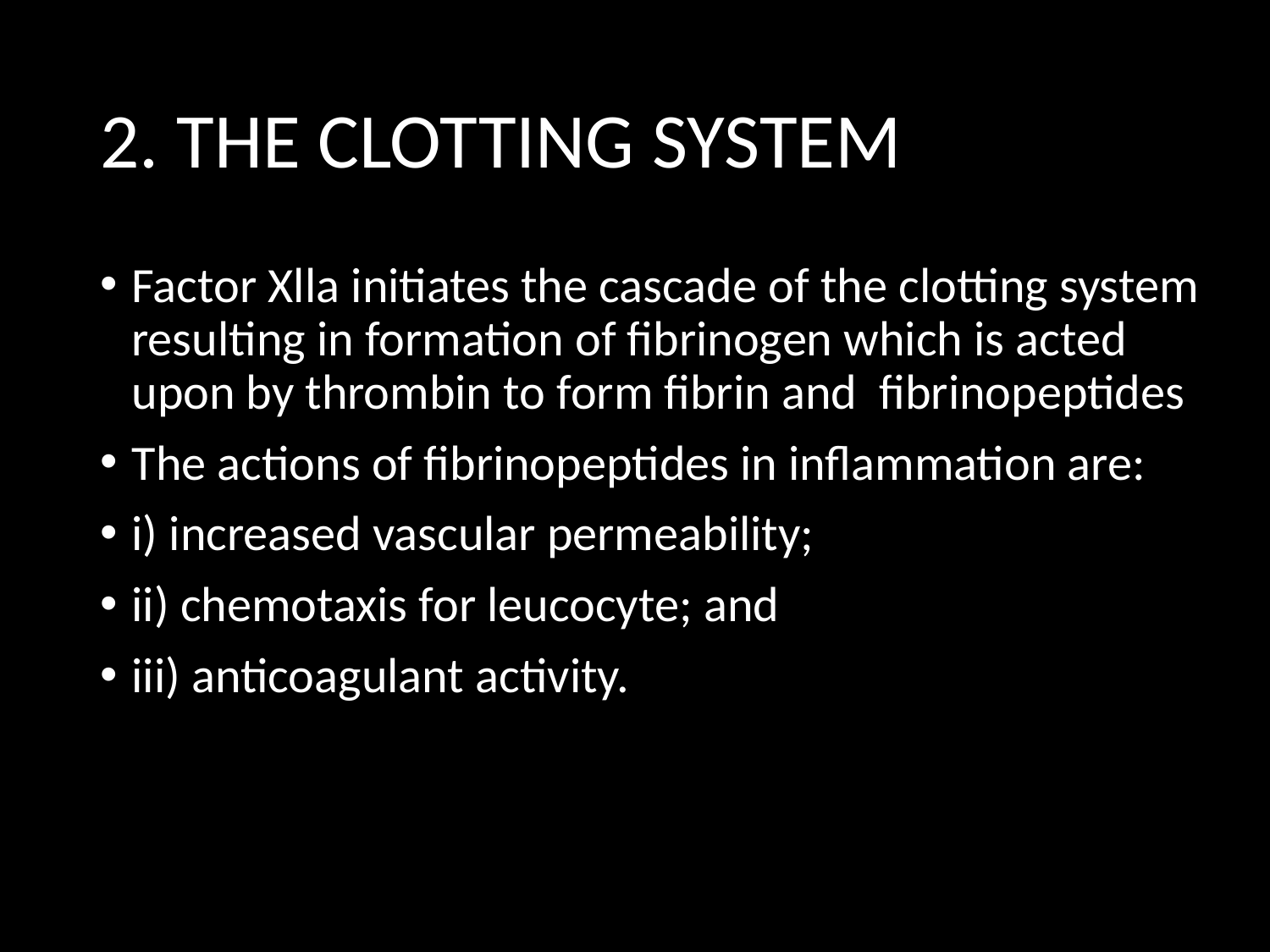

# 2. THE CLOTTING SYSTEM
Factor Xlla initiates the cascade of the clotting system resulting in formation of fibrinogen which is acted upon by thrombin to form fibrin and  fibrinopeptides
The actions of fibrinopeptides in inflammation are:
i) increased vascular permeability;
ii) chemotaxis for leucocyte; and
iii) anticoagulant activity.